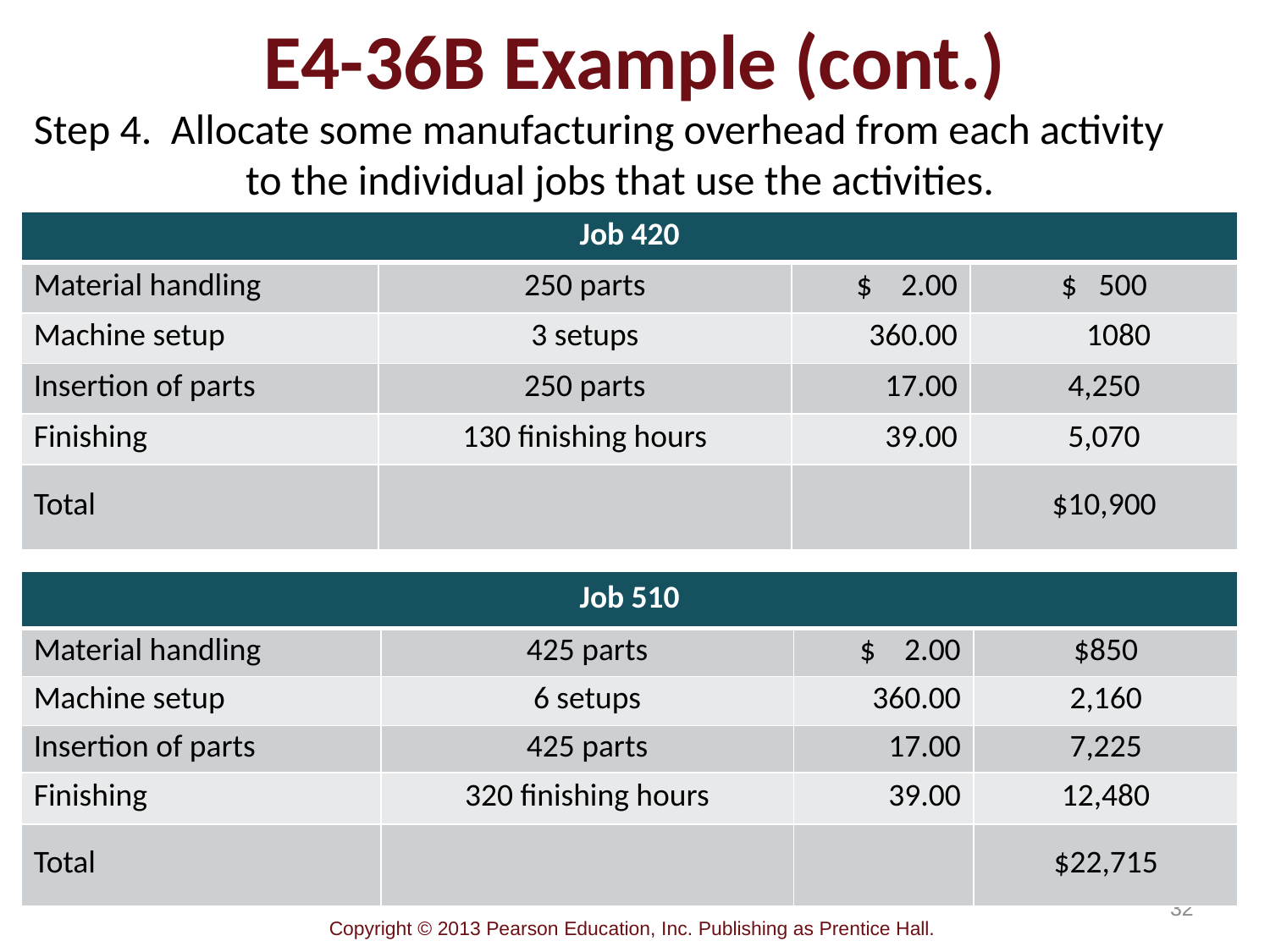

# E4-36B Example (cont.)
Step 4.  Allocate some manufacturing overhead from each activity
	to the individual jobs that use the activities.
| Job 420 |  |  |  |
| --- | --- | --- | --- |
| Material handling | 250 parts | $ 2.00 | $ 500 |
| Machine setup | 3 setups | 360.00 | 1080 |
| Insertion of parts | 250 parts | 17.00 | 4,250 |
| Finishing | 130 finishing hours | 39.00 | 5,070 |
| Total |  |  | $10,900 |
| Job 510 |  |  |  |
| --- | --- | --- | --- |
| Material handling | 425 parts | $ 2.00 | $850 |
| Machine setup | 6 setups | 360.00 | 2,160 |
| Insertion of parts | 425 parts | 17.00 | 7,225 |
| Finishing | 320 finishing hours | 39.00 | 12,480 |
| Total |  |  | $22,715 |
32